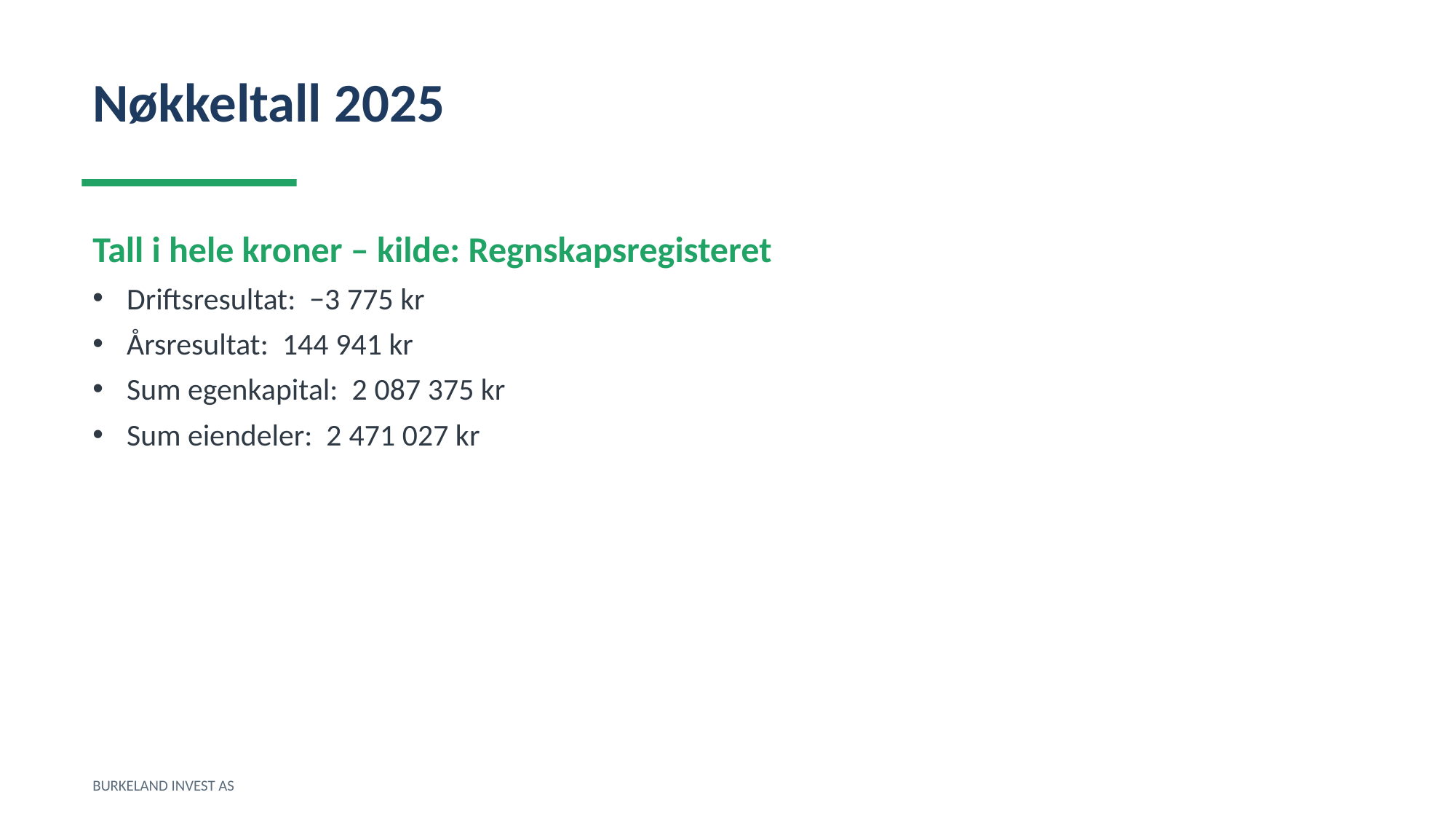

Nøkkeltall 2025

Tall i hele kroner – kilde: Regnskapsregisteret
Driftsresultat:  −3 775 kr
Årsresultat:  144 941 kr
Sum egenkapital:  2 087 375 kr
Sum eiendeler:  2 471 027 kr
BURKELAND INVEST AS